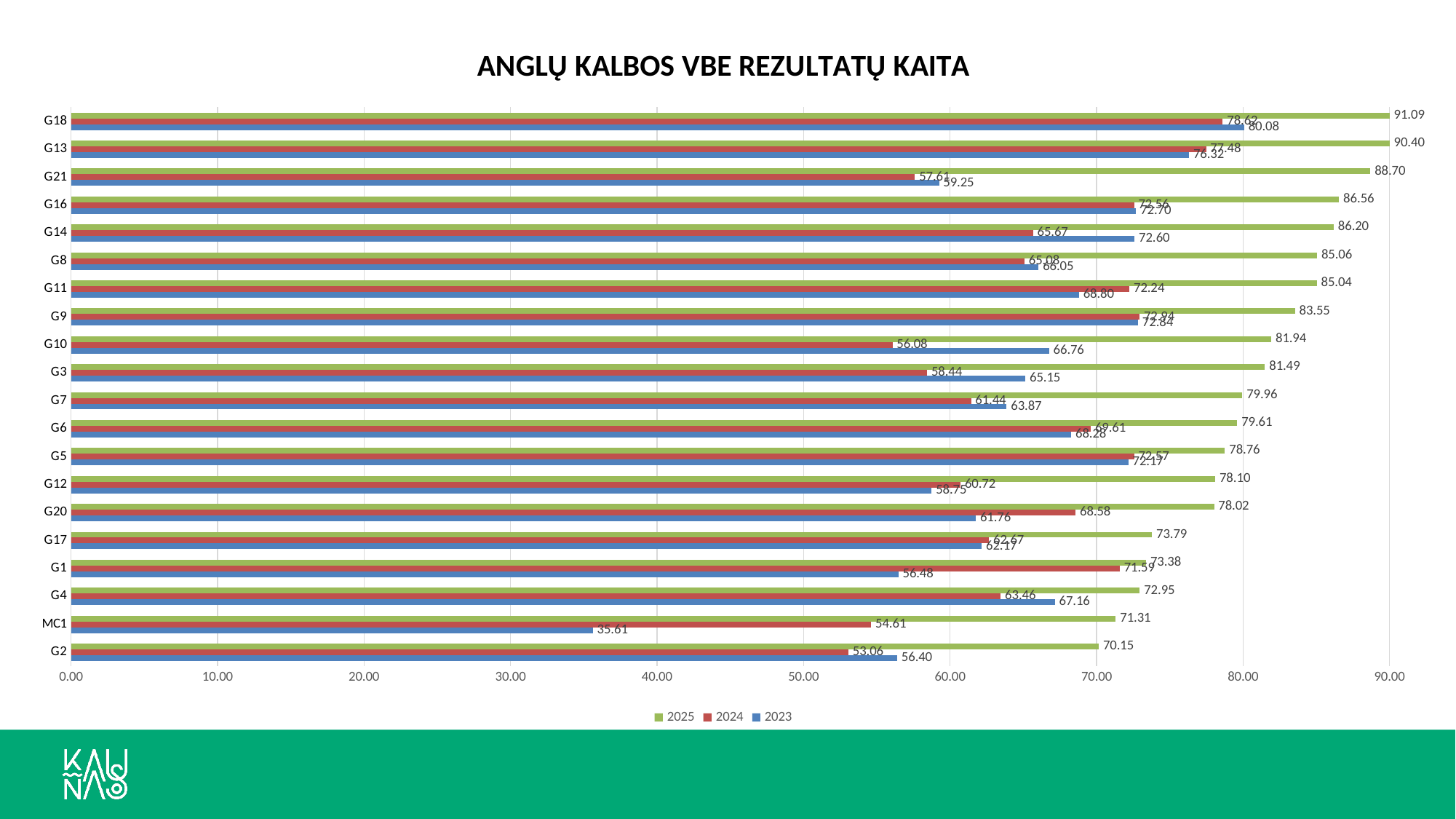

### Chart: ANGLŲ KALBOS VBE REZULTATŲ KAITA

| Category | 2023 | 2024 | 2025 |
|---|---|---|---|
| G2 | 56.4 | 53.0606 | 70.1538 |
| MC1 | 35.6122 | 54.6129 | 71.3115 |
| G4 | 67.1579 | 63.4583 | 72.9545 |
| G1 | 56.4783 | 71.5882 | 73.3846 |
| G17 | 62.1731 | 62.6667 | 73.7931 |
| G20 | 61.7627 | 68.5783 | 78.0241 |
| G12 | 58.7476 | 60.7244 | 78.1029 |
| G5 | 72.1739 | 72.5714 | 78.7647 |
| G6 | 68.2778 | 69.6098 | 79.6061 |
| G7 | 63.8667 | 61.44 | 79.9574 |
| G3 | 65.15 | 58.4382 | 81.4946 |
| G10 | 66.7623 | 56.0796 | 81.9369 |
| G9 | 72.8403 | 72.9412 | 83.549 |
| G11 | 68.8 | 72.2444 | 85.0367 |
| G8 | 66.05 | 65.0833 | 85.0625 |
| G14 | 72.6033 | 65.6716 | 86.1973 |
| G16 | 72.7029 | 72.5632 | 86.5622 |
| G21 | 59.25 | 57.6071 | 88.6957 |
| G13 | 76.3158 | 77.4773 | 90.398 |
| G18 | 80.0806 | 78.6167 | 91.0882 |